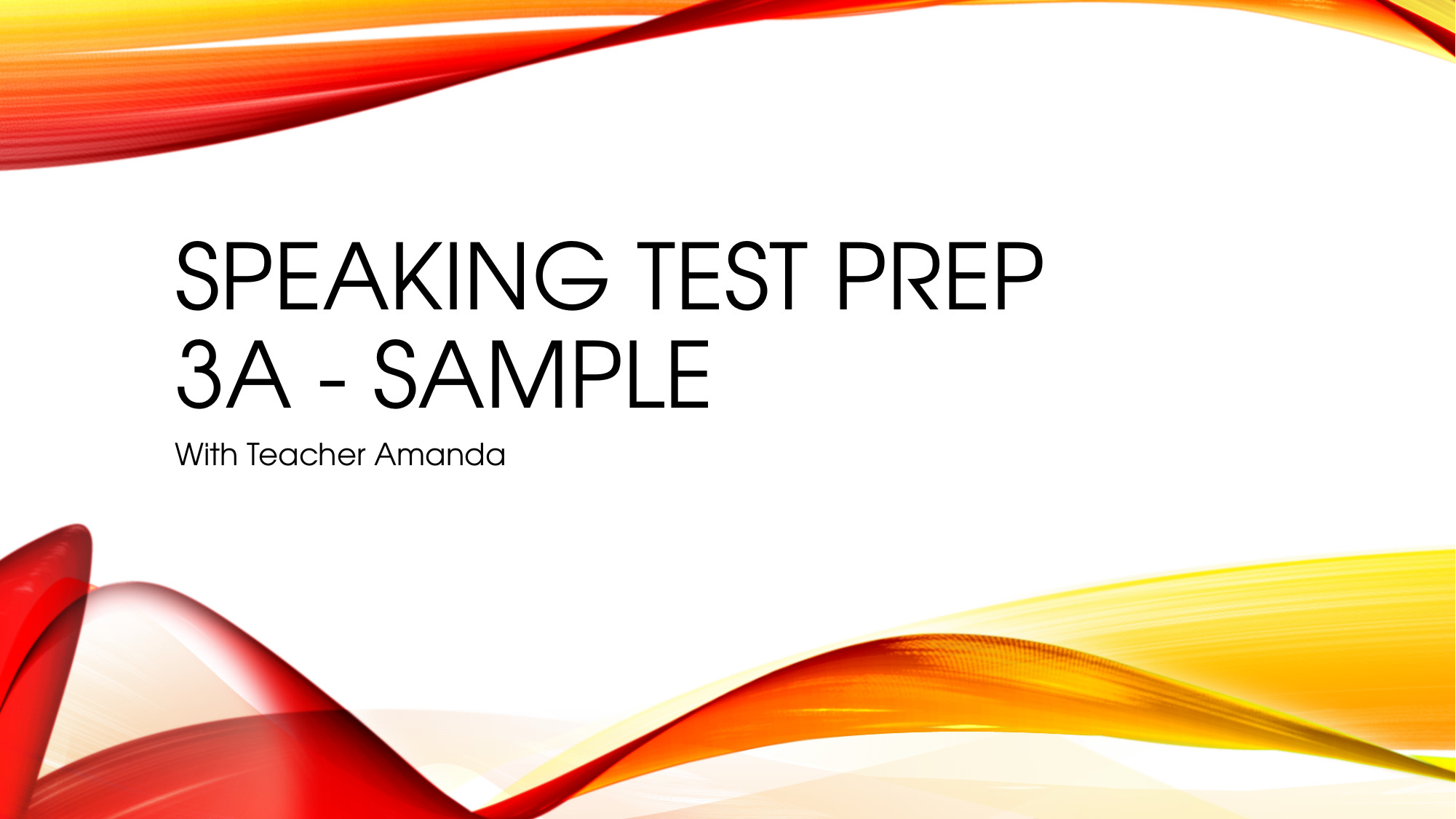

# Speaking Test Prep 3A - Sample
With Teacher Amanda